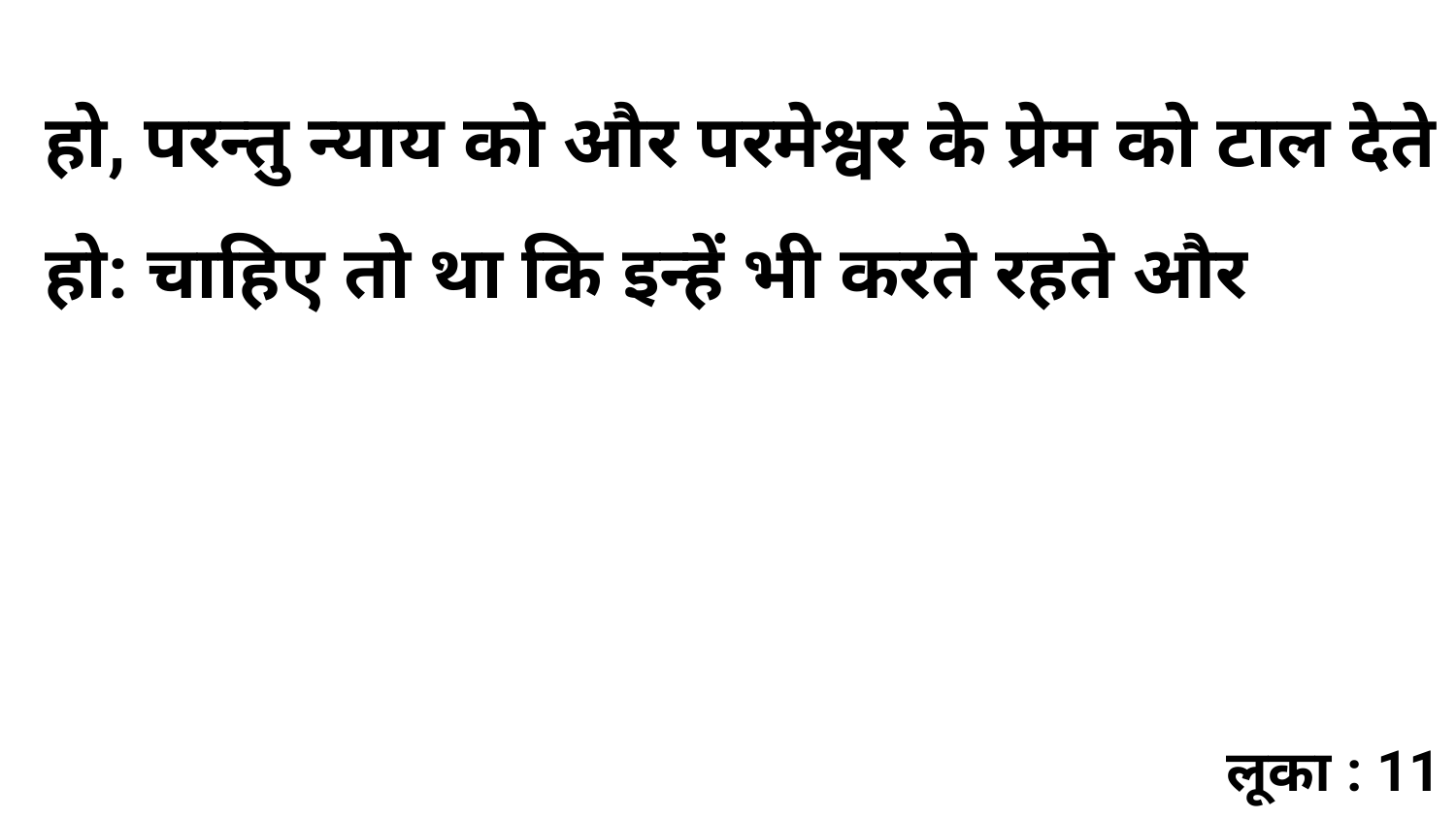

हो, परन्तु न्याय को और परमेश्वर के प्रेम को टाल देते हो: चाहिए तो था कि इन्हें भी करते रहते और
लूका : 11